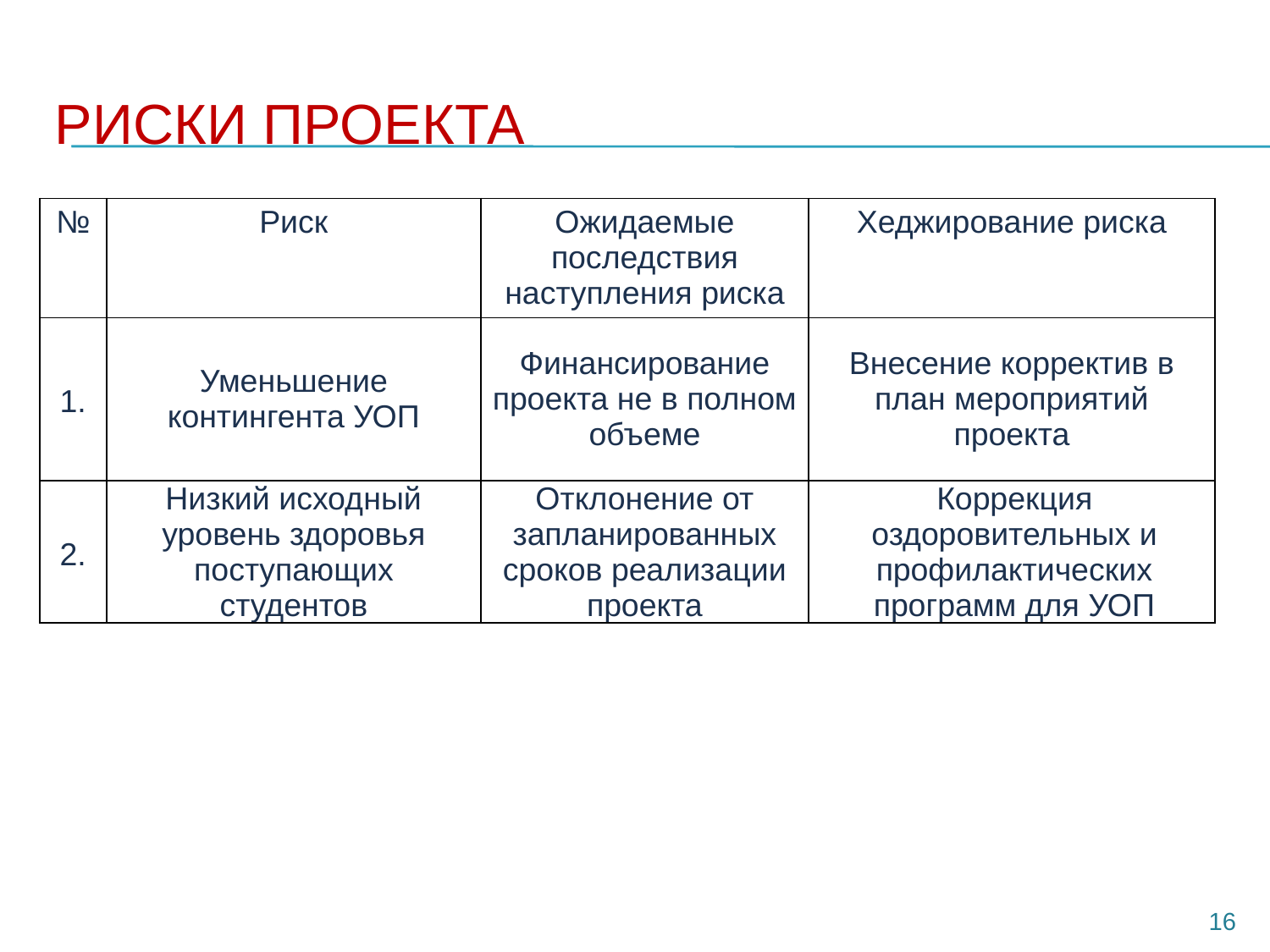

# Риски проекта
| № | Риск | Ожидаемые последствия наступления риска | Хеджирование риска |
| --- | --- | --- | --- |
| 1. | Уменьшение контингента УОП | Финансирование проекта не в полном объеме | Внесение корректив в план мероприятий проекта |
| 2. | Низкий исходный уровень здоровья поступающих студентов | Отклонение от запланированных сроков реализации проекта | Коррекция оздоровительных и профилактических программ для УОП |
16